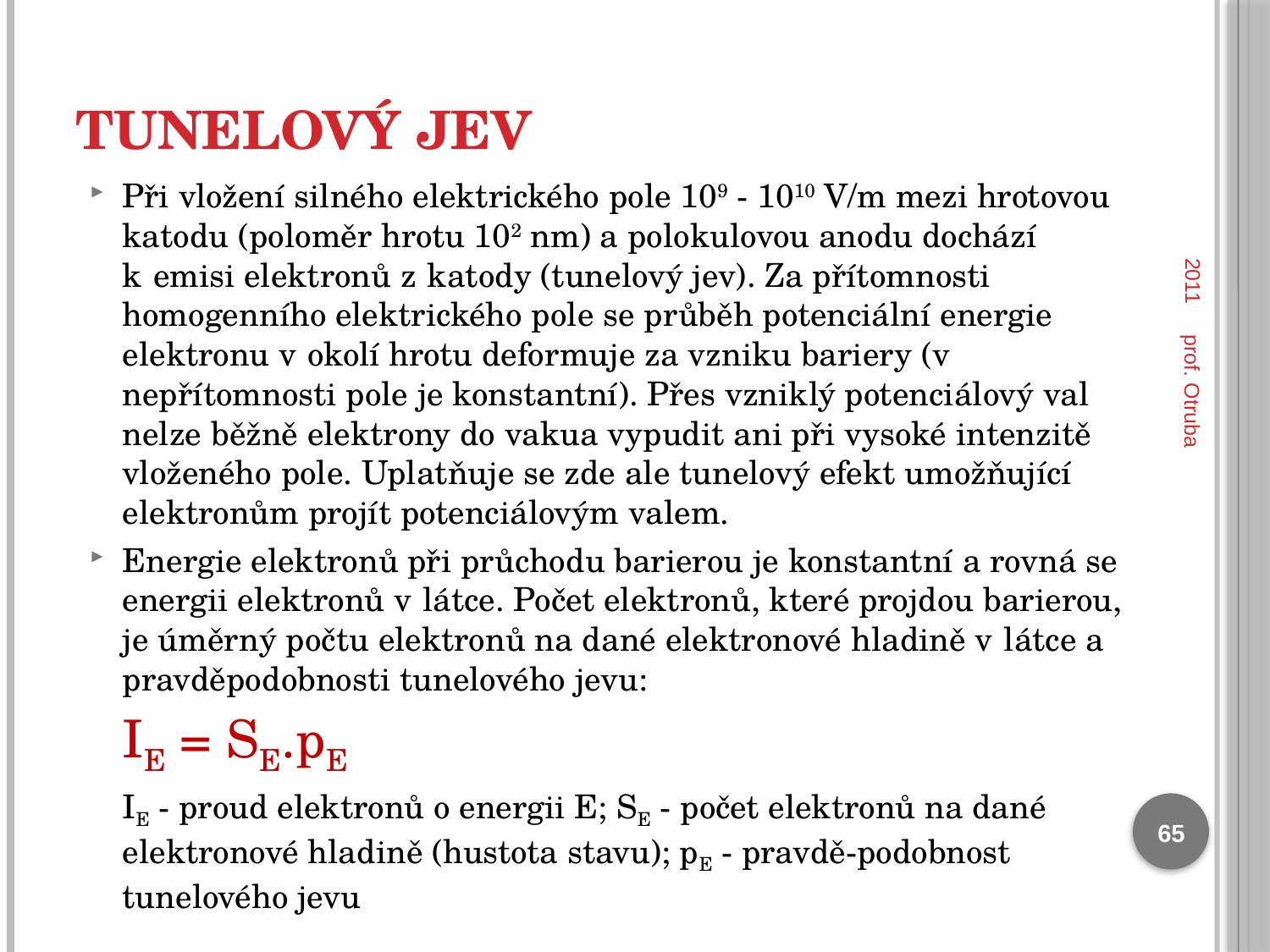

# Tunelový jev
2011
Při vložení silného elektrického pole 109 - 1010 V/m mezi hrotovou katodu (poloměr hrotu 102 nm) a polokulovou anodu dochází k emisi elektronů z katody (tunelový jev). Za přítomnosti homogenního elektrického pole se průběh potenciální energie elektronu v okolí hrotu deformuje za vzniku bariery (v nepřítomnosti pole je konstantní). Přes vzniklý potenciálový val nelze běžně elektrony do vakua vypudit ani při vysoké intenzitě vloženého pole. Uplatňuje se zde ale tunelový efekt umožňující elektronům projít potenciálovým valem.
Energie elektronů při průchodu barierou je konstantní a rovná se energii elektronů v látce. Počet elektronů, které projdou barierou, je úměrný počtu elektronů na dané elektronové hladině v látce a pravděpodobnosti tunelového jevu:
			IE = SE.pE
	IE - proud elektronů o energii E; SE - počet elektronů na dané elektronové hladině (hustota stavu); pE - pravdě-podobnost tunelového jevu
prof. Otruba
65